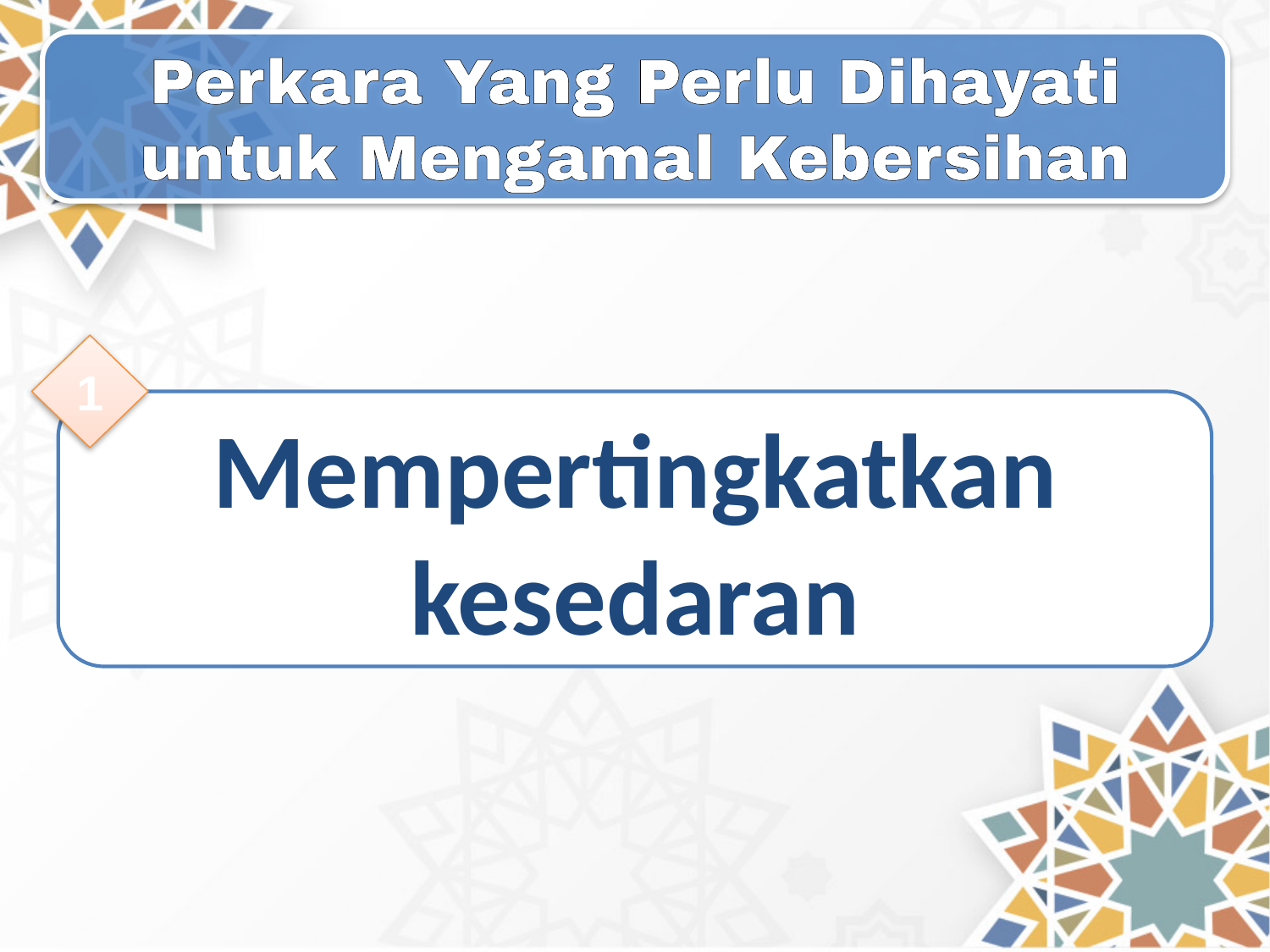

Perkara Yang Perlu Dihayati untuk Mengamal Kebersihan
1
Mempertingkatkan kesedaran